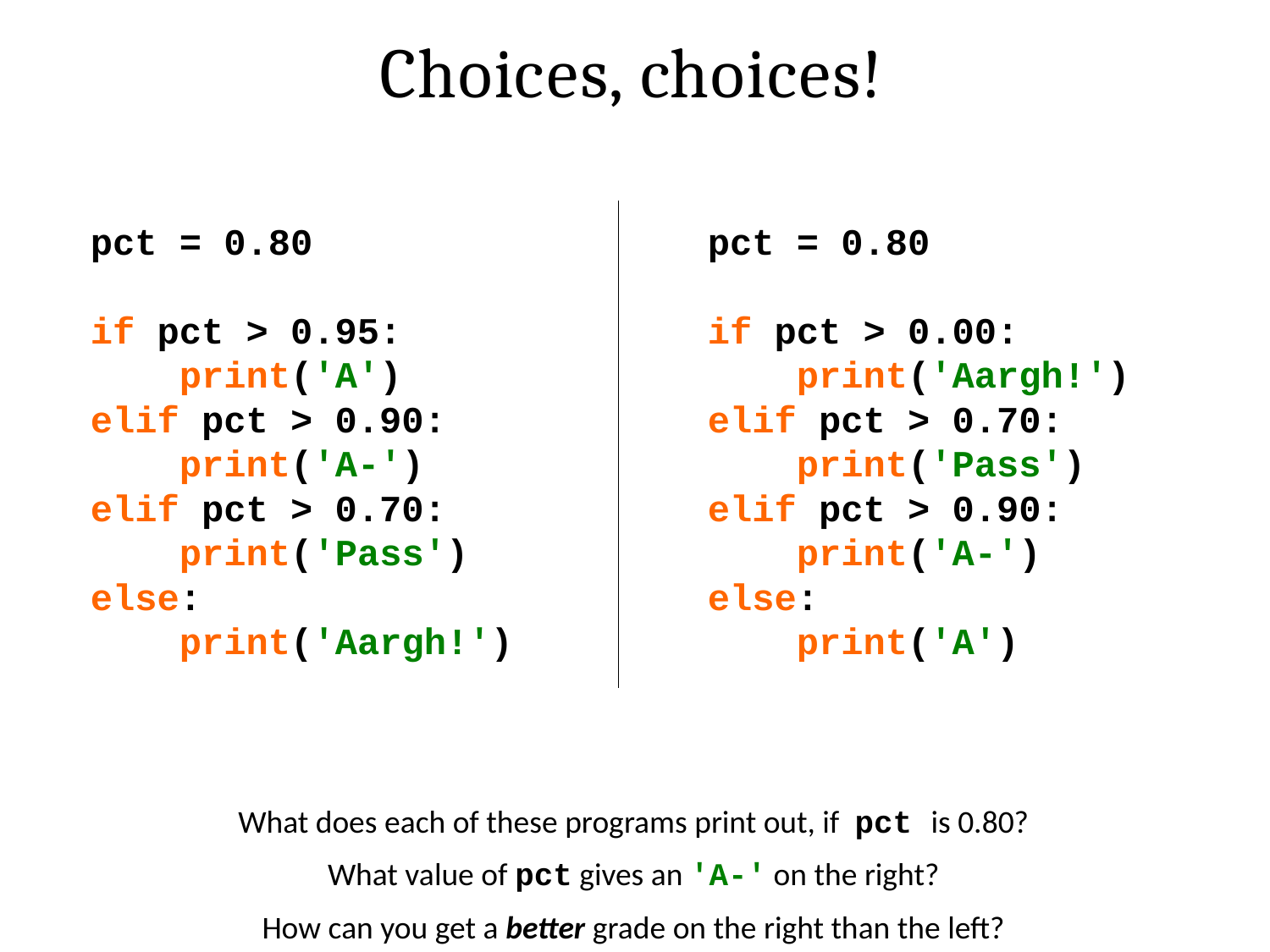

Choices, choices!
pct = 0.80

if pct > 0.95:
    print('A')
elif pct > 0.90:
    print('A-')
elif pct > 0.70:
    print('Pass')
else:
    print('Aargh!')
pct = 0.80

if pct > 0.00:
    print('Aargh!')
elif pct > 0.70:
    print('Pass')
elif pct > 0.90:
    print('A-')
else:
    print('A')
What does each of these programs print out, if  pct is 0.80?
What value of pct gives an 'A-' on the right?
How can you get a better grade on the right than the left?